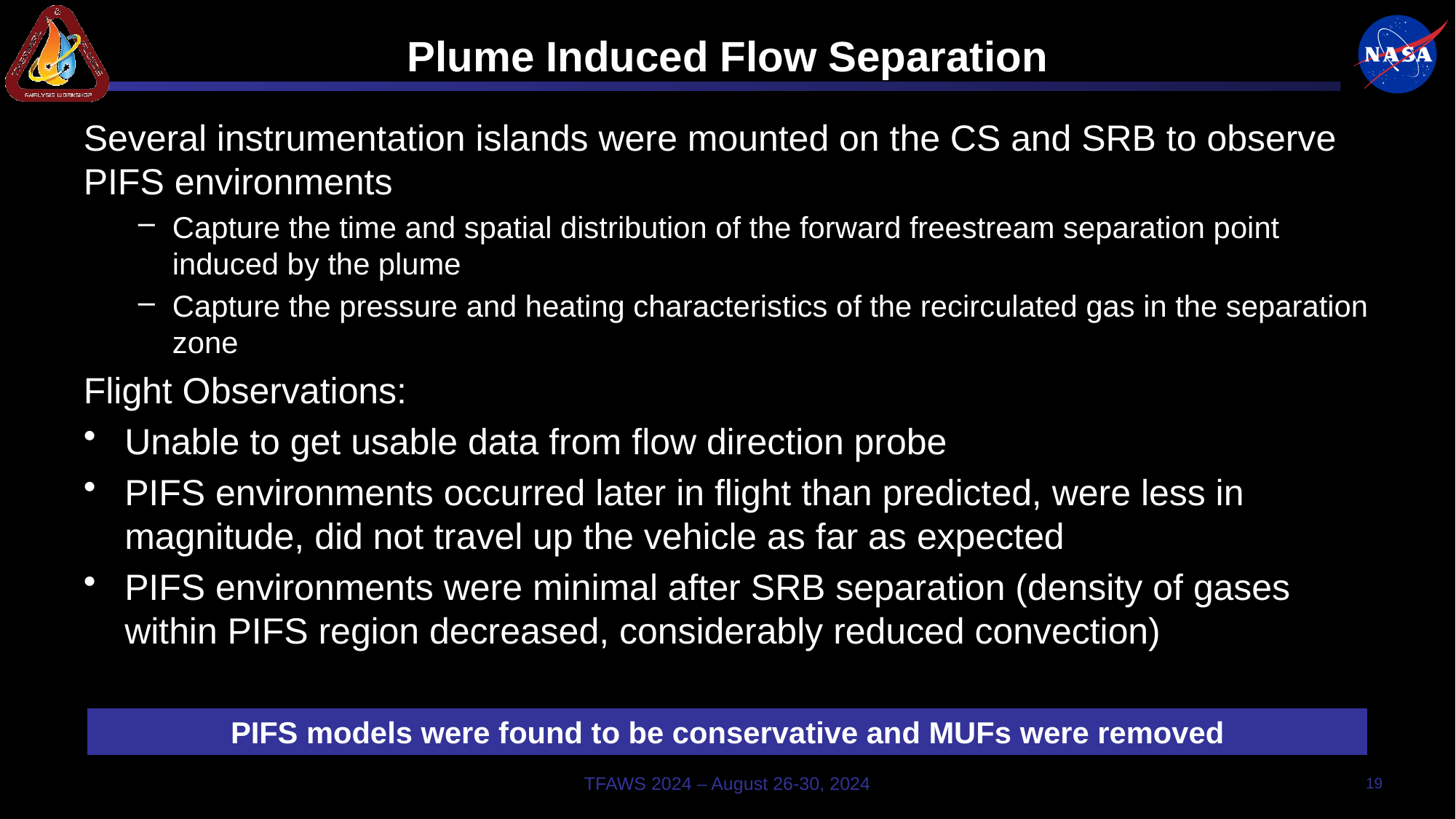

# Plume Induced Flow Separation
Several instrumentation islands were mounted on the CS and SRB to observe PIFS environments
Capture the time and spatial distribution of the forward freestream separation point induced by the plume
Capture the pressure and heating characteristics of the recirculated gas in the separation zone
Flight Observations:
Unable to get usable data from flow direction probe
PIFS environments occurred later in flight than predicted, were less in magnitude, did not travel up the vehicle as far as expected
PIFS environments were minimal after SRB separation (density of gases within PIFS region decreased, considerably reduced convection)

PIFS models were found to be conservative and MUFs were removed
TFAWS 2024 – August 26-30, 2024
19